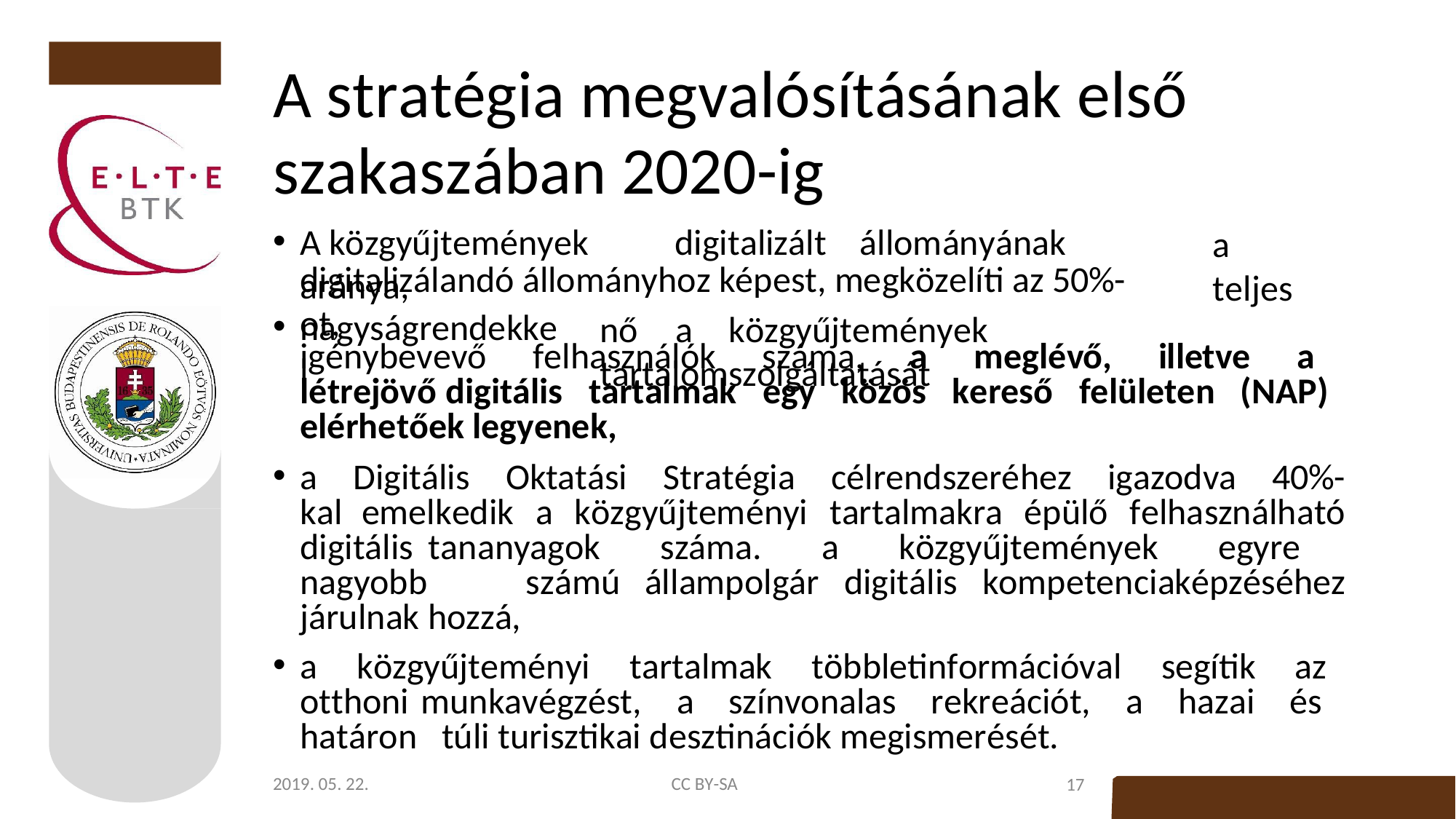

# A stratégia megvalósításának első
szakaszában 2020-ig
A	közgyűjtemények	digitalizált	állományának	aránya,
a	teljes
digitalizálandó állományhoz képest, megközelíti az 50%-ot,
nagyságrendekkel
nő	a	közgyűjtemények	tartalomszolgáltatását
igénybevevő   felhasználók   száma,   a   meglévő,   illetve   a   létrejövő digitális   tartalmak   egy   közös   kereső   felületen   (NAP)   elérhetőek legyenek,
a    Digitális    Oktatási    Stratégia    célrendszeréhez    igazodva    40%-kal emelkedik a közgyűjteményi tartalmakra épülő felhasználható digitális tananyagok    száma.    a    közgyűjtemények    egyre    nagyobb    számú állampolgár digitális kompetenciaképzéséhez járulnak hozzá,
a  közgyűjteményi  tartalmak  többletinformációval  segítik  az  otthoni munkavégzést,   a   színvonalas   rekreációt,   a   hazai   és   határon   túli turisztikai desztinációk megismerését.
2019. 05. 22.
CC BY-SA
17